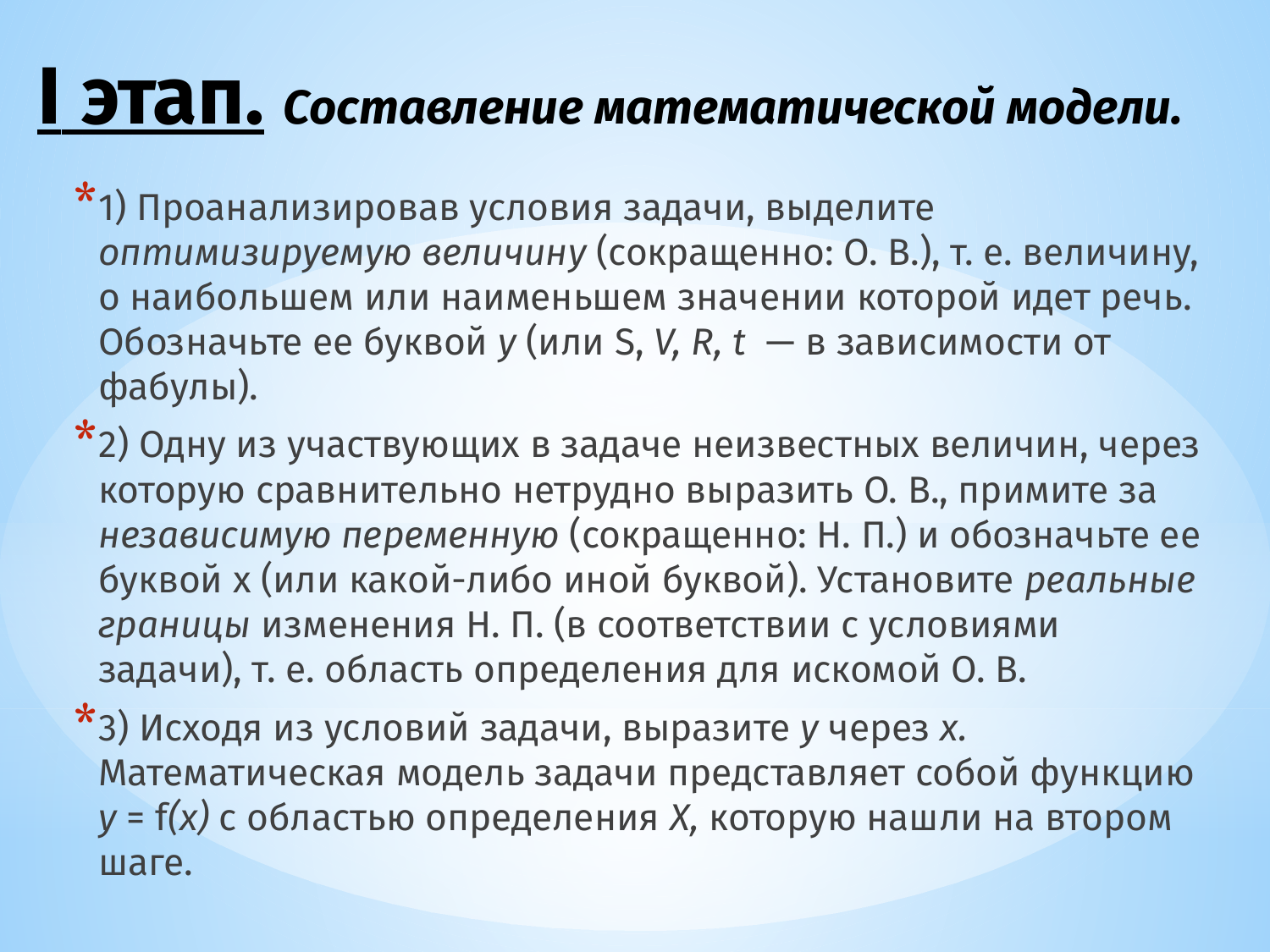

# I этап. Составление математической модели.
1) Проанализировав условия задачи, выделите оптимизируемую величину (сокращенно: О. В.), т. е. величину, о наибольшем или наименьшем значении которой идет речь. Обозначьте ее буквой у (или S, V, R, t  — в зависимости от фабулы).
2) Одну из участвующих в задаче неизвестных величин, через которую сравнительно нетрудно выразить О. В., примите за независимую переменную (сокращенно: Н. П.) и обозначьте ее буквой x (или какой-либо иной буквой). Установите реальные границы изменения Н. П. (в соответствии с условиями задачи), т. е. область определения для искомой О. В.
3) Исходя из условий задачи, выразите у через х. Математическая модель задачи представляет собой функцию у = f(х) с областью определения X, которую нашли на втором шаге.